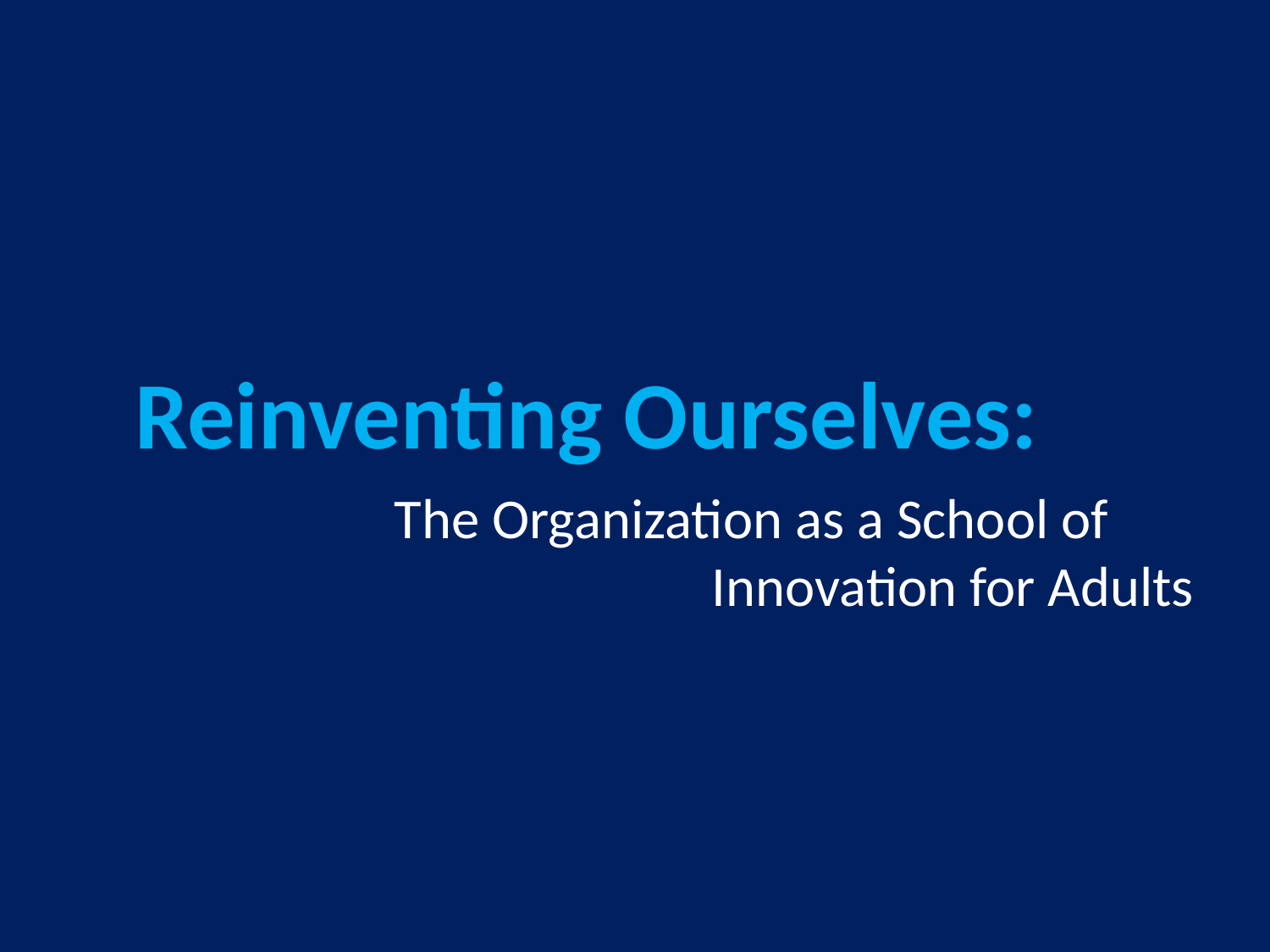

Reinventing Ourselves:
The Organization as a School of
                         Innovation for Adults